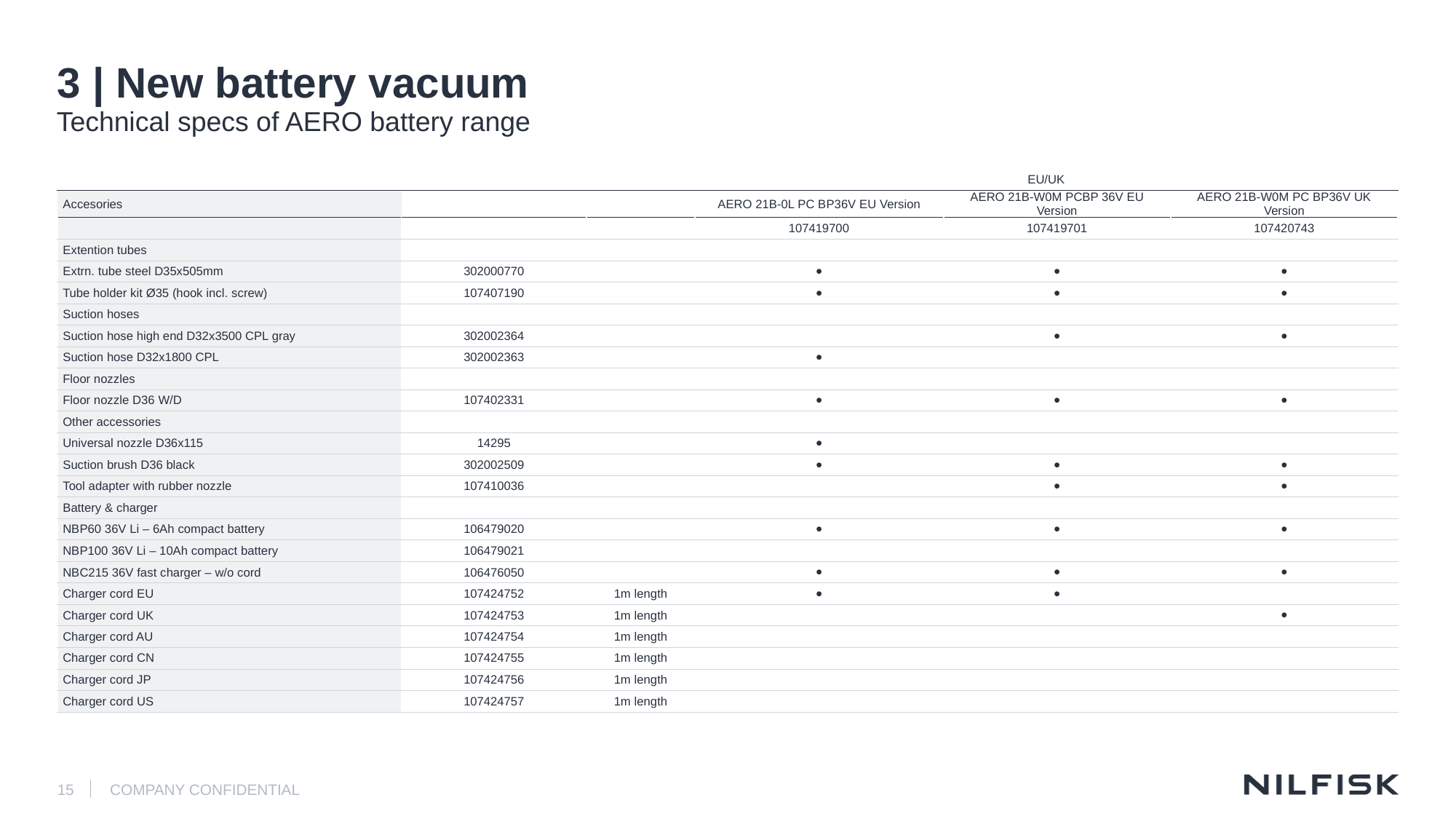

# 3 | New battery vacuum
Technical specs of AERO battery range
|  |  |  | EU/UK |  |  |
| --- | --- | --- | --- | --- | --- |
| Accesories |  |  | AERO 21B-0L PC BP36V EU Version | AERO 21B-W0M PCBP 36V EU Version | AERO 21B-W0M PC BP36V UK Version |
|  |  |  | 107419700 | 107419701 | 107420743 |
| Extention tubes |  |  |  |  |  |
| Extrn. tube steel D35x505mm | 302000770 |  | • | • | • |
| Tube holder kit Ø35 (hook incl. screw) | 107407190 |  | • | • | • |
| Suction hoses |  |  |  |  |  |
| Suction hose high end D32x3500 CPL gray | 302002364 |  |  | • | • |
| Suction hose D32x1800 CPL | 302002363 |  | • |  |  |
| Floor nozzles |  |  |  |  |  |
| Floor nozzle D36 W/D | 107402331 |  | • | • | • |
| Other accessories |  |  |  |  |  |
| Universal nozzle D36x115 | 14295 |  | • |  |  |
| Suction brush D36 black | 302002509 |  | • | • | • |
| Tool adapter with rubber nozzle | 107410036 |  |  | • | • |
| Battery & charger |  |  |  |  |  |
| NBP60 36V Li – 6Ah compact battery | 106479020 |  | • | • | • |
| NBP100 36V Li – 10Ah compact battery | 106479021 |  |  |  |  |
| NBC215 36V fast charger – w/o cord | 106476050 |  | • | • | • |
| Charger cord EU | 107424752 | 1m length | • | • |  |
| Charger cord UK | 107424753 | 1m length |  |  | • |
| Charger cord AU | 107424754 | 1m length |  |  |  |
| Charger cord CN | 107424755 | 1m length |  |  |  |
| Charger cord JP | 107424756 | 1m length |  |  |  |
| Charger cord US | 107424757 | 1m length |  |  |  |
15
COMPANY CONFIDENTIAL